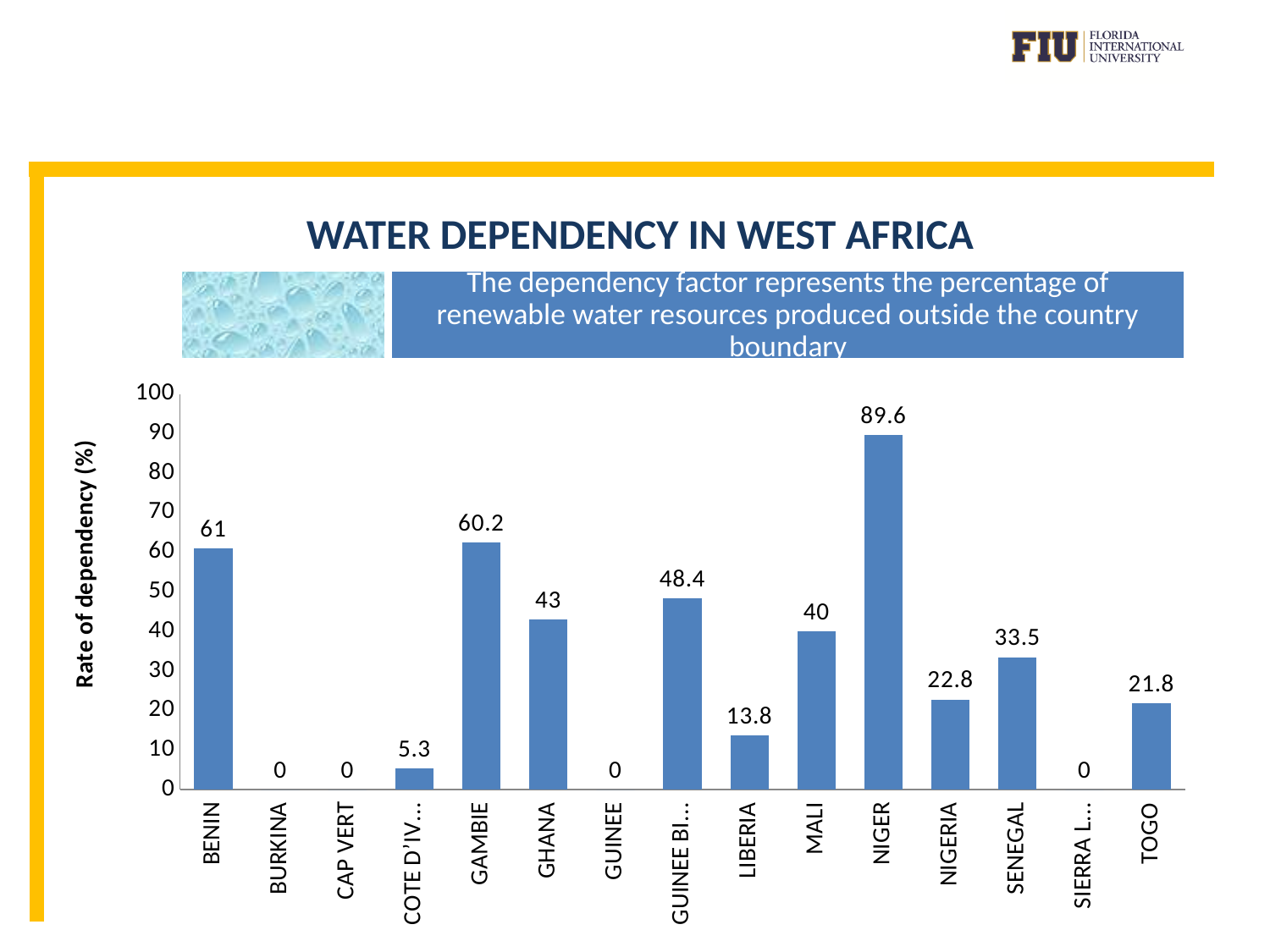

WATER DEPENDENCY IN WEST AFRICA
The dependency factor represents the percentage of renewable water resources produced outside the country boundary

### Chart

| Category |  |
|---|---|
| BENIN | 61.0 |
| BURKINA | 0.0 |
| CAP VERT | 0.0 |
| COTE D’IVOIRE | 5.3 |
| GAMBIE | 62.5 |
| GHANA | 43.0 |
| GUINEE | 0.0 |
| GUINEE BISSAU | 48.4 |
| LIBERIA | 13.8 |
| MALI | 40.0 |
| NIGER | 89.6 |
| NIGERIA | 22.8 |
| SENEGAL | 33.5 |
| SIERRA LEONE | 0.0 |
| TOGO | 21.8 |